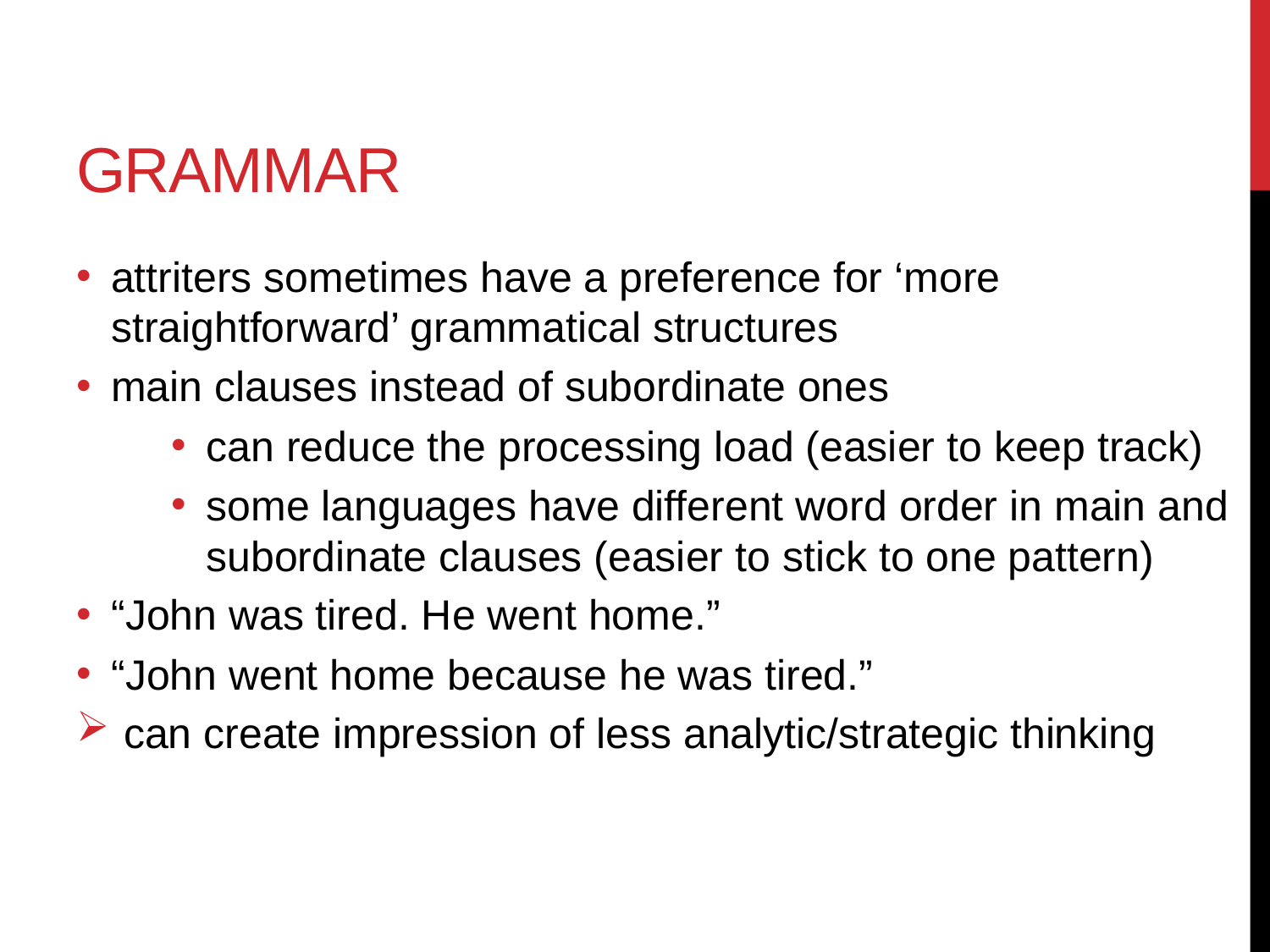

grammar
attriters sometimes have a preference for ‘more straightforward’ grammatical structures
main clauses instead of subordinate ones
can reduce the processing load (easier to keep track)
some languages have different word order in main and subordinate clauses (easier to stick to one pattern)
“John was tired. He went home.”
“John went home because he was tired.”
can create impression of less analytic/strategic thinking